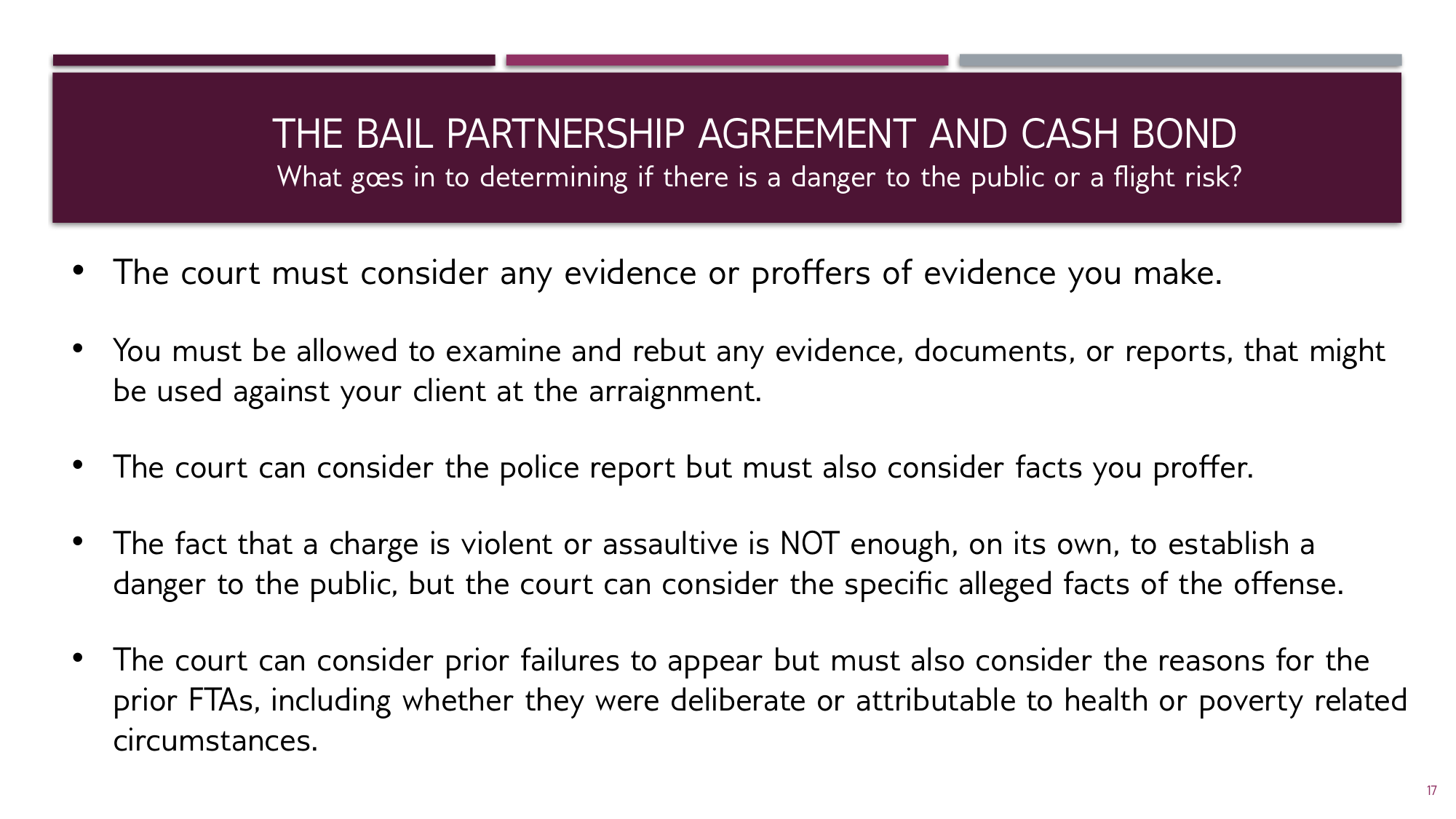

THE BAIL PARTNERSHIP AGREEMENT AND CASH BOND
 What goes in to determining if there is a danger to the public or a flight risk?
The court must consider any evidence or proffers of evidence you make.
You must be allowed to examine and rebut any evidence, documents, or reports, that might be used against your client at the arraignment.
The court can consider the police report but must also consider facts you proffer.
The fact that a charge is violent or assaultive is NOT enough, on its own, to establish a danger to the public, but the court can consider the specific alleged facts of the offense.
The court can consider prior failures to appear but must also consider the reasons for the prior FTAs, including whether they were deliberate or attributable to health or poverty related circumstances.
17